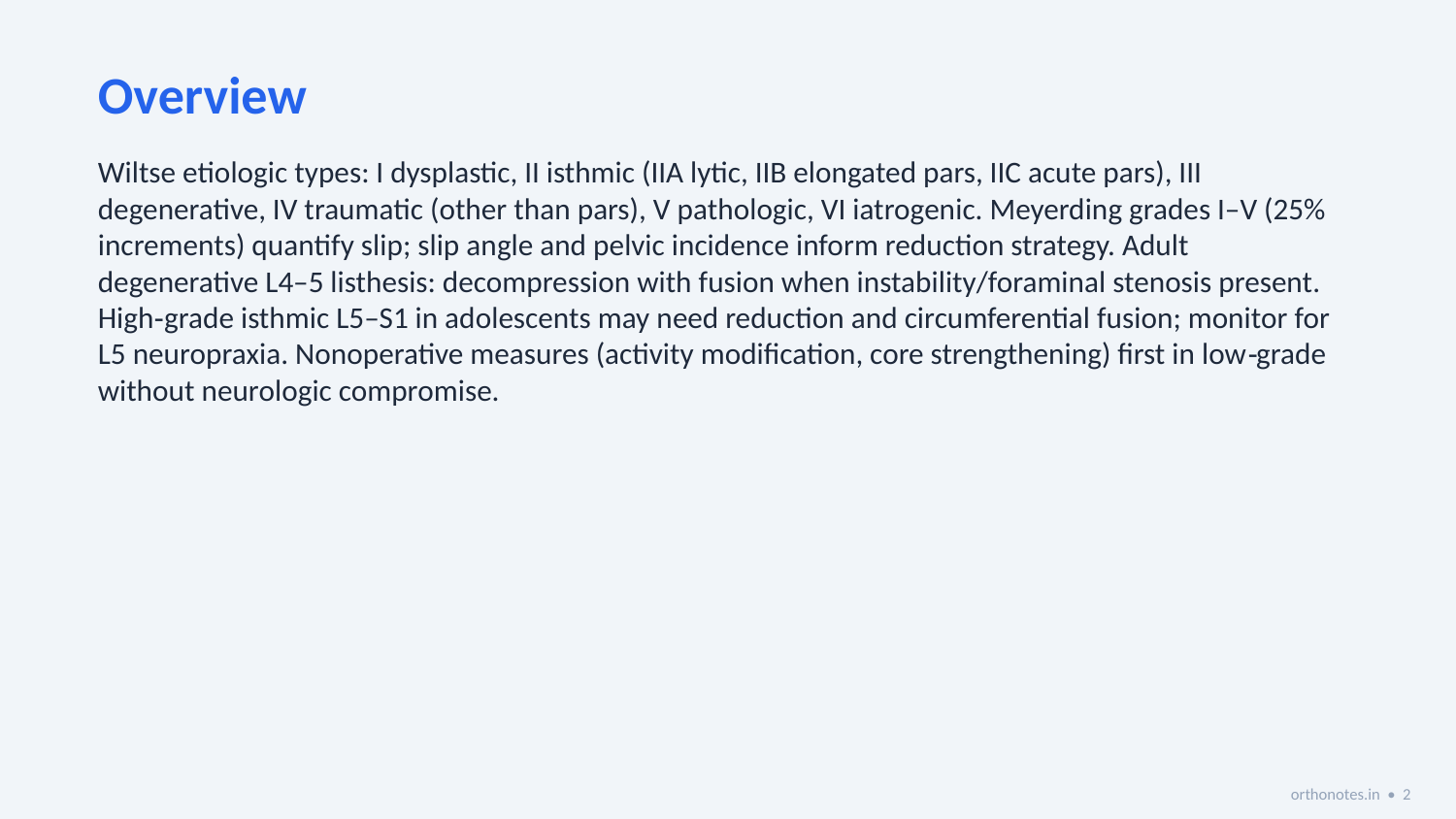

Overview
Wiltse etiologic types: I dysplastic, II isthmic (IIA lytic, IIB elongated pars, IIC acute pars), III degenerative, IV traumatic (other than pars), V pathologic, VI iatrogenic. Meyerding grades I–V (25% increments) quantify slip; slip angle and pelvic incidence inform reduction strategy. Adult degenerative L4–5 listhesis: decompression with fusion when instability/foraminal stenosis present. High‑grade isthmic L5–S1 in adolescents may need reduction and circumferential fusion; monitor for L5 neuropraxia. Nonoperative measures (activity modification, core strengthening) first in low‑grade without neurologic compromise.
orthonotes.in  •  2